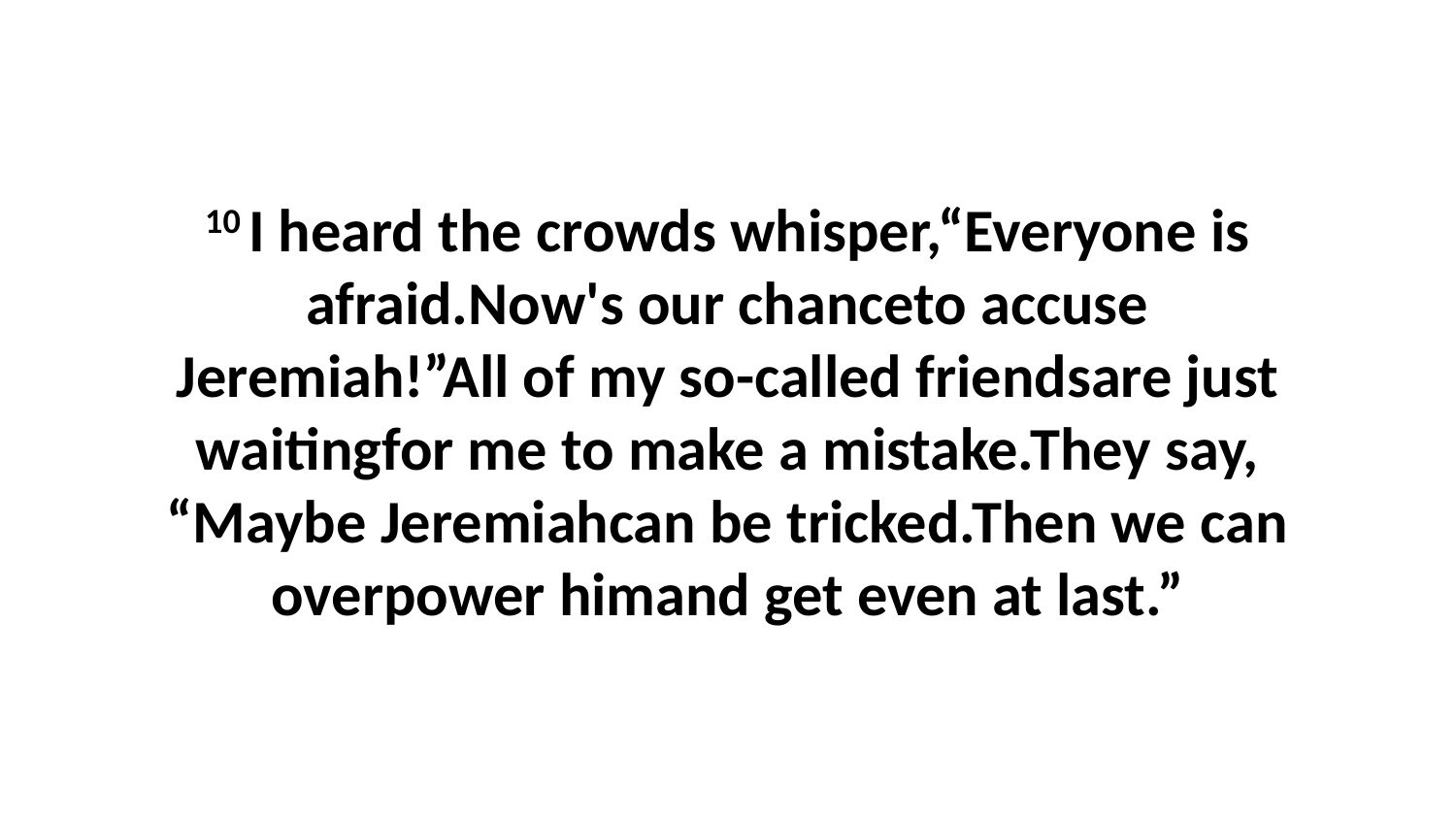

10 I heard the crowds whisper,“Everyone is afraid.Now's our chanceto accuse Jeremiah!”All of my so-called friendsare just waitingfor me to make a mistake.They say, “Maybe Jeremiahcan be tricked.Then we can overpower himand get even at last.”